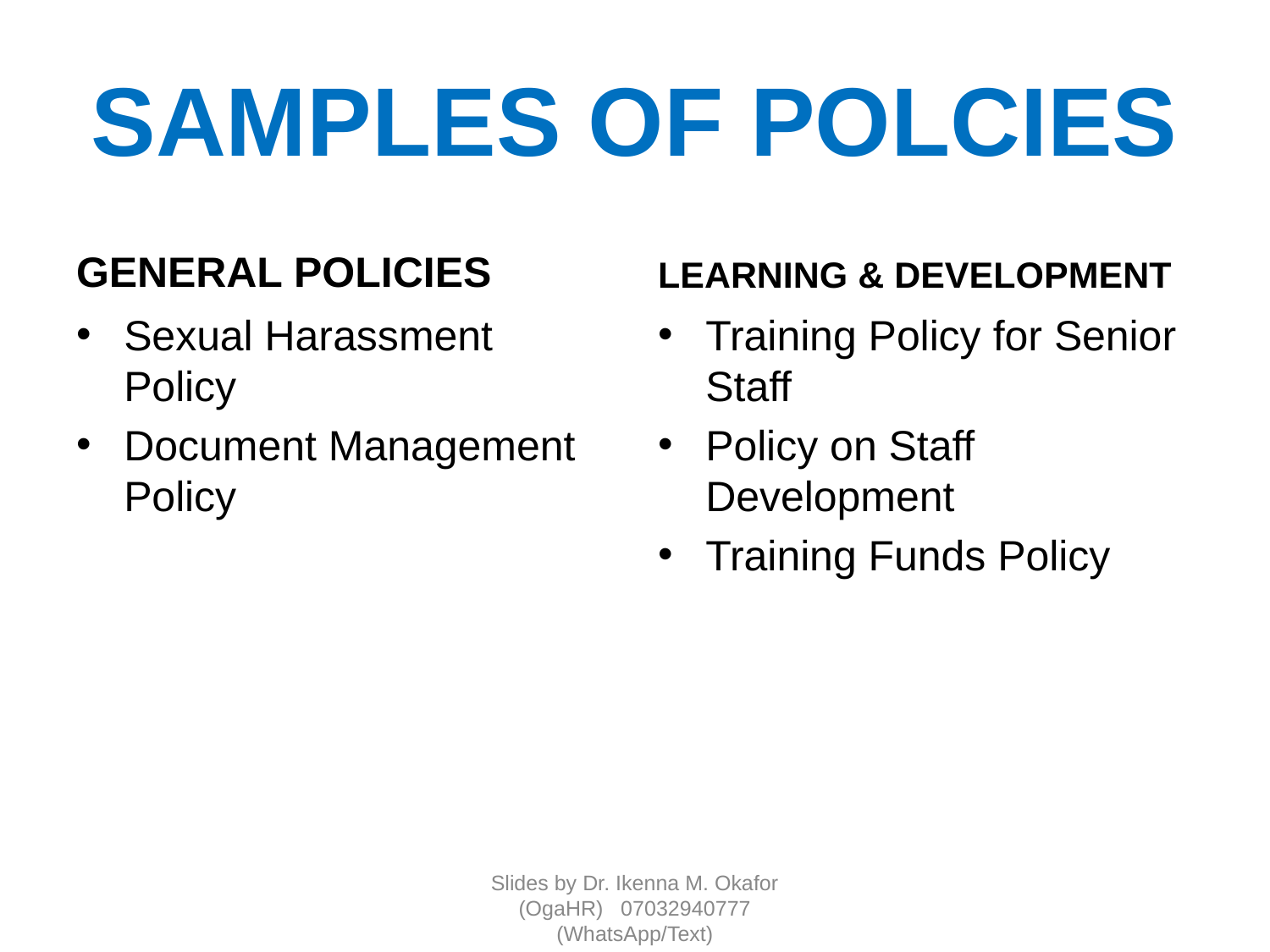

# SAMPLES OF POLCIES
GENERAL POLICIES
LEARNING & DEVELOPMENT
Sexual Harassment Policy
Document Management Policy

Training Policy for Senior Staff
Policy on Staff Development
Training Funds Policy

Slides by Dr. Ikenna M. Okafor (OgaHR)   07032940777 (WhatsApp/Text)